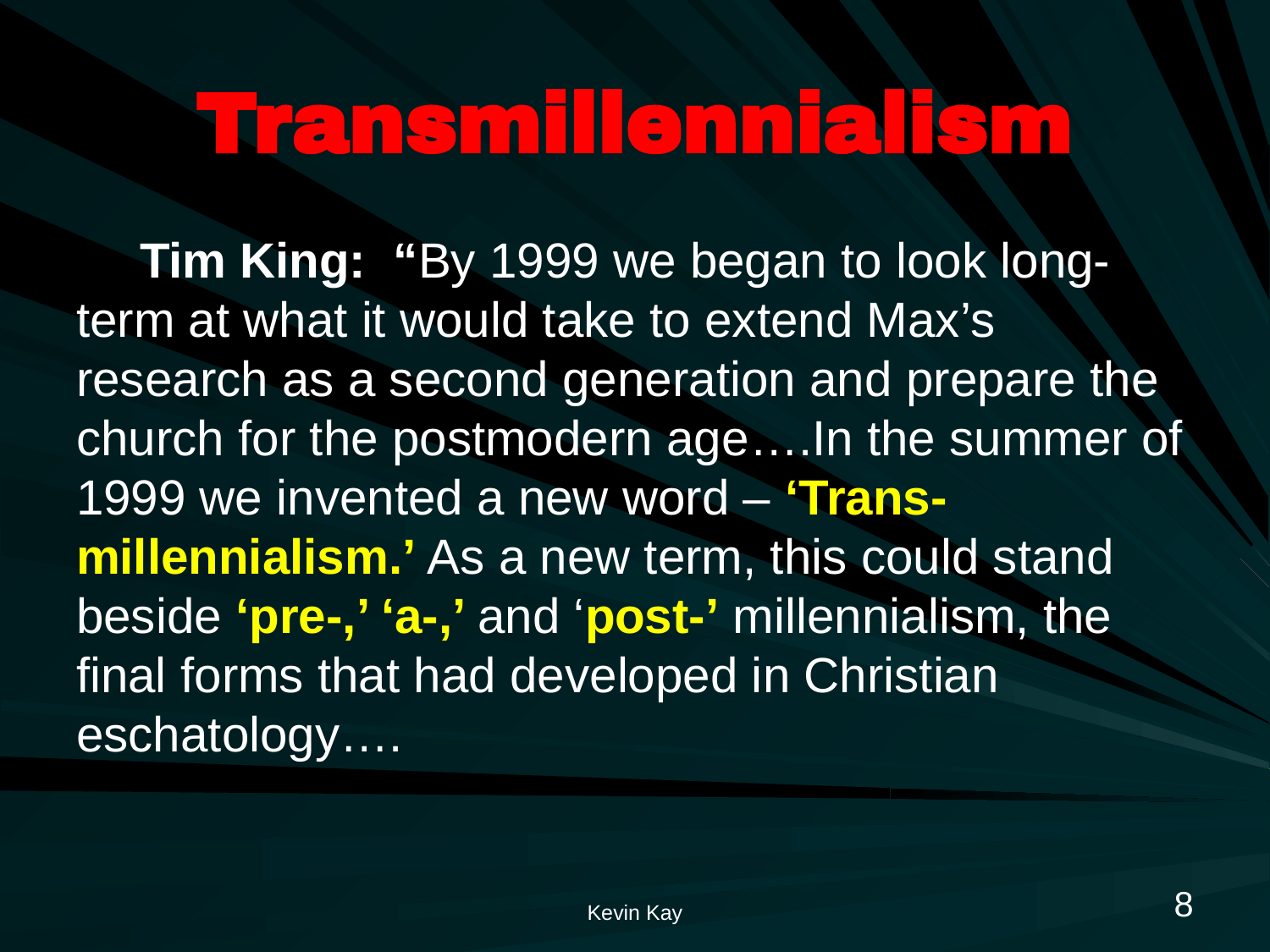

# Transmillennialism
Tim King:  “By 1999 we began to look long-term at what it would take to extend Max’s research as a second generation and prepare the church for the postmodern age….In the summer of 1999 we invented a new word – ‘Trans-millennialism.’ As a new term, this could stand beside ‘pre-,’ ‘a-,’ and ‘post-’ millennialism, the final forms that had developed in Christian eschatology….

8
Kevin Kay